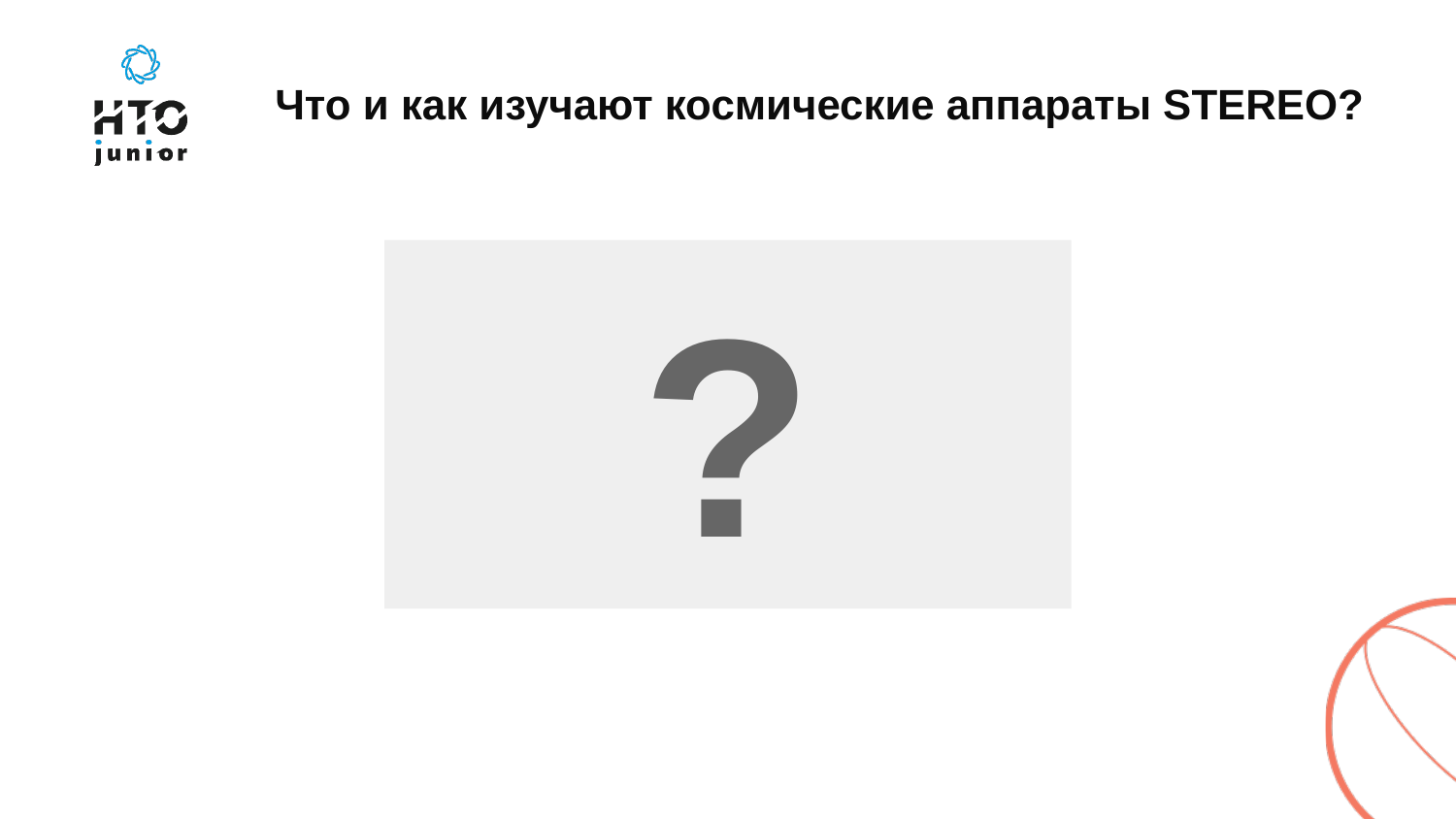

# Что и как изучают космические аппараты STEREO?
?